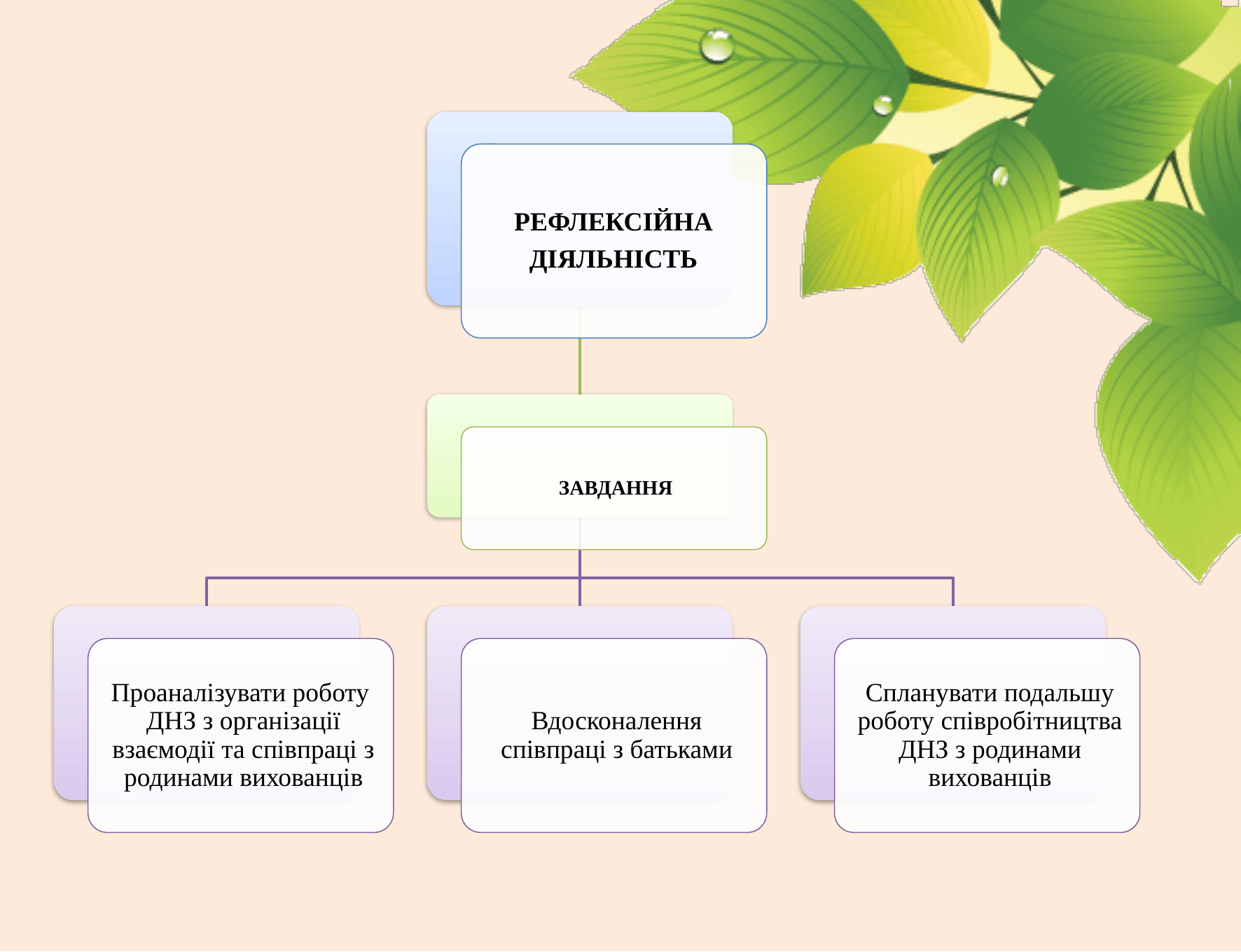

РЕФЛЕКСІЙНА
ДІЯЛЬНІСТЬ
ЗАВДАННЯ
Проаналізувати роботу  ДНЗ з організації взаємодії та співпраці з родинами вихованців
Вдосконалення співпраці з батьками
Спланувати подальшу роботу співробітництва ДНЗ з родинами вихованців